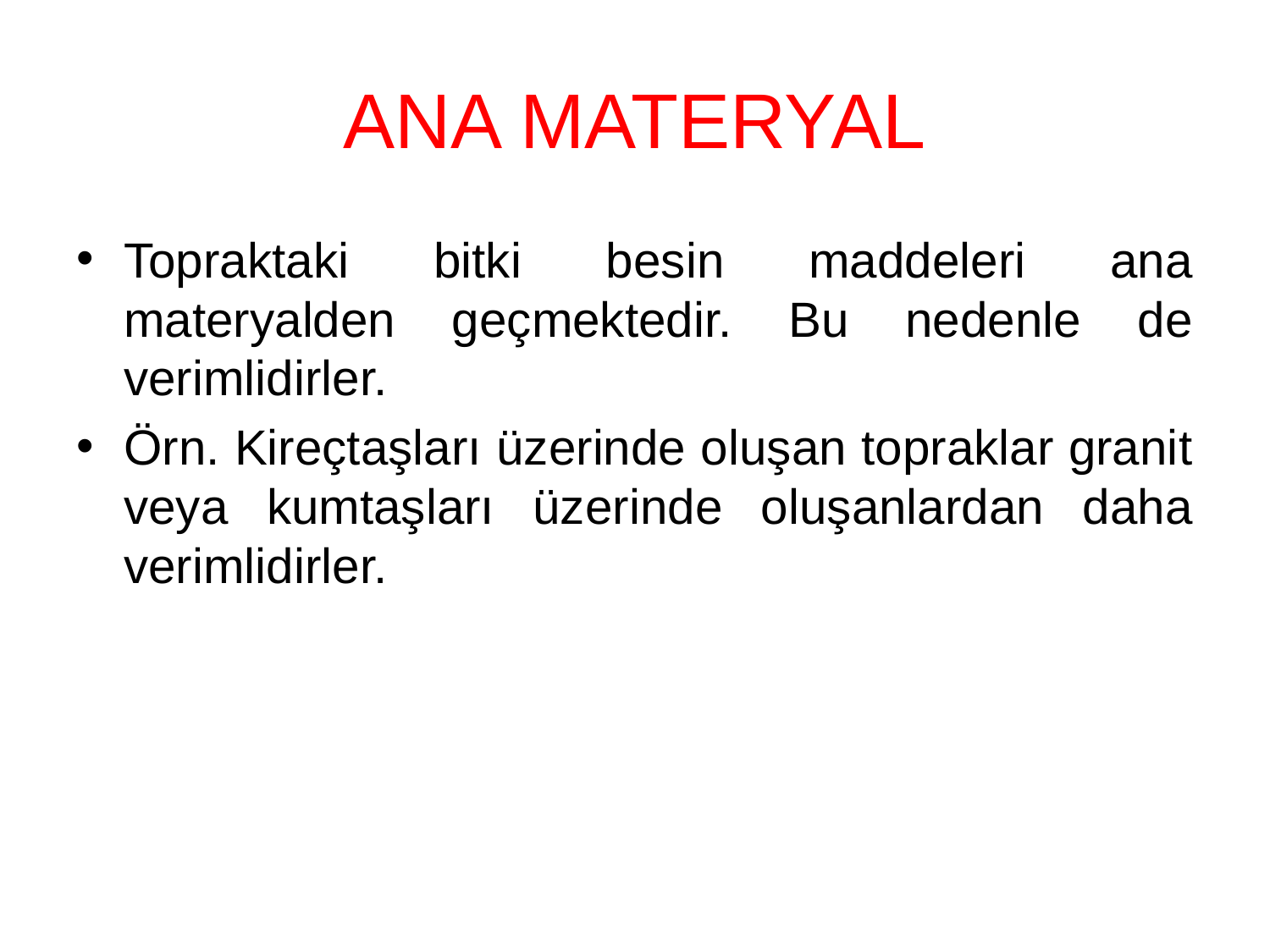

# ANA MATERYAL
Topraktaki bitki besin maddeleri ana materyalden geçmektedir. Bu nedenle de verimlidirler.
Örn. Kireçtaşları üzerinde oluşan topraklar granit veya kumtaşları üzerinde oluşanlardan daha verimlidirler.